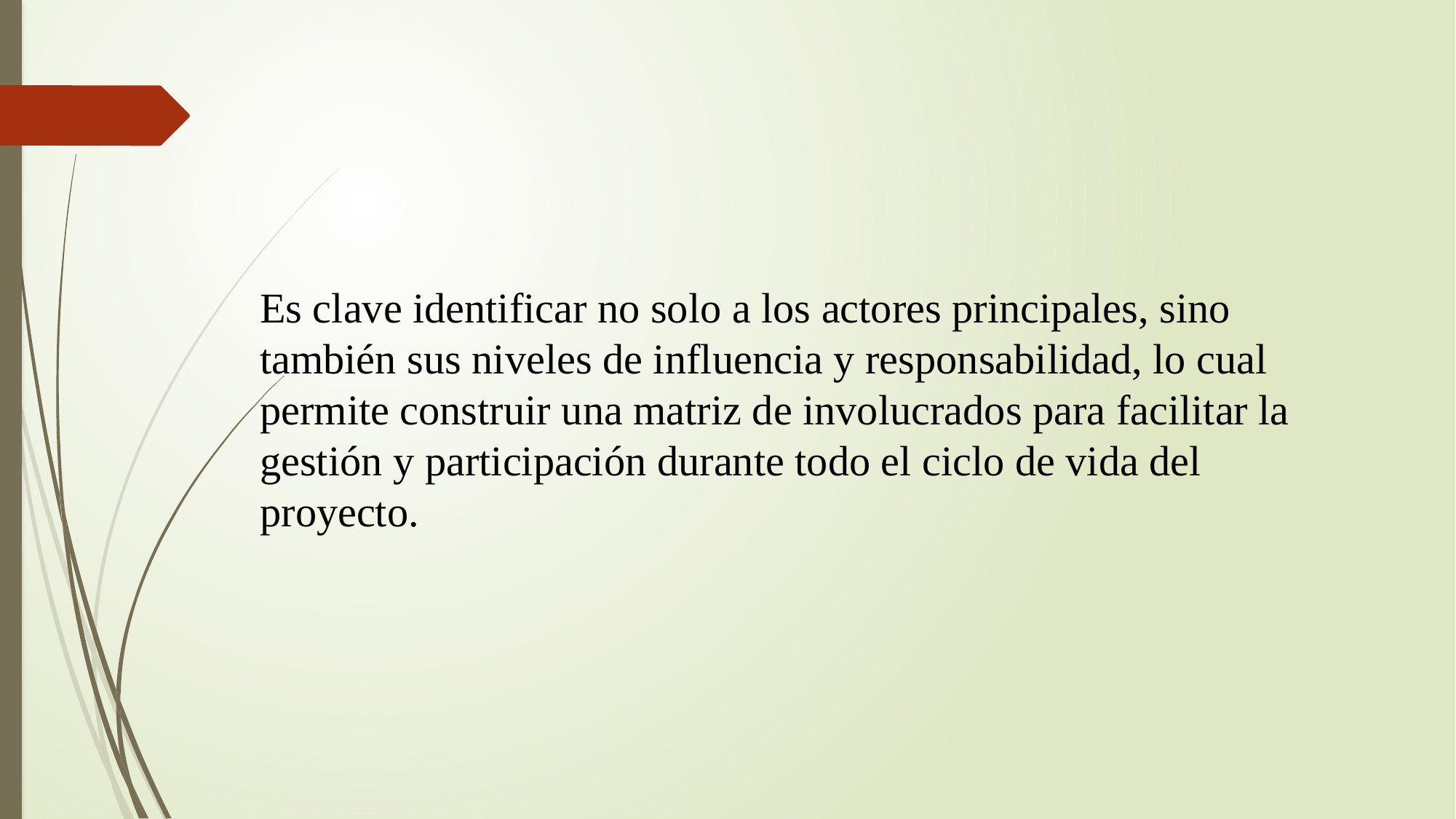

Es clave identificar no solo a los actores principales, sino también sus niveles de influencia y responsabilidad, lo cual permite construir una matriz de involucrados para facilitar la gestión y participación durante todo el ciclo de vida del proyecto.